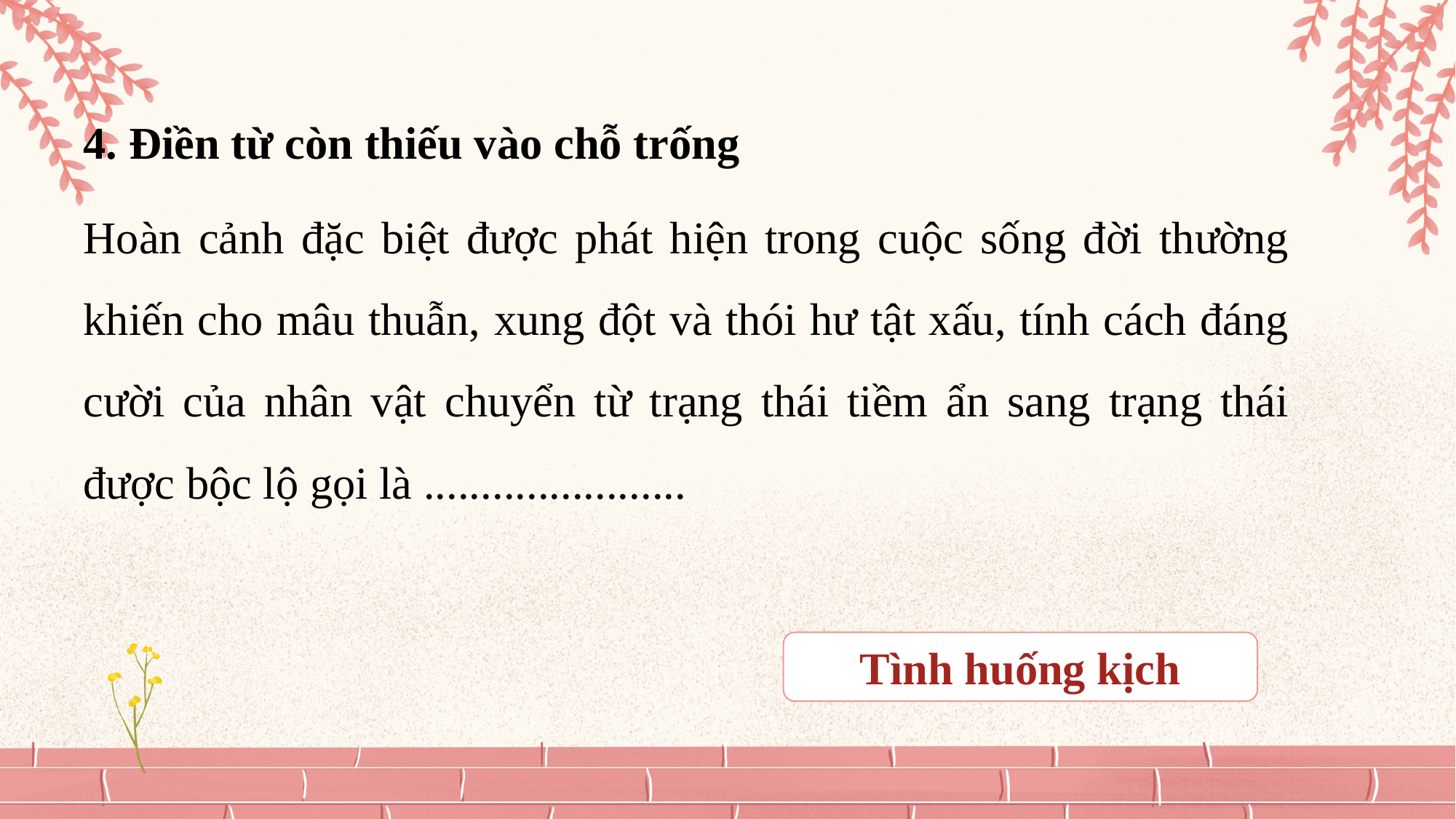

4. Điền từ còn thiếu vào chỗ trống
Hoàn cảnh đặc biệt được phát hiện trong cuộc sống đời thường khiến cho mâu thuẫn, xung đột và thói hư tật xấu, tính cách đáng cười của nhân vật chuyển từ trạng thái tiềm ẩn sang trạng thái được bộc lộ gọi là .......................
Tình huống kịch